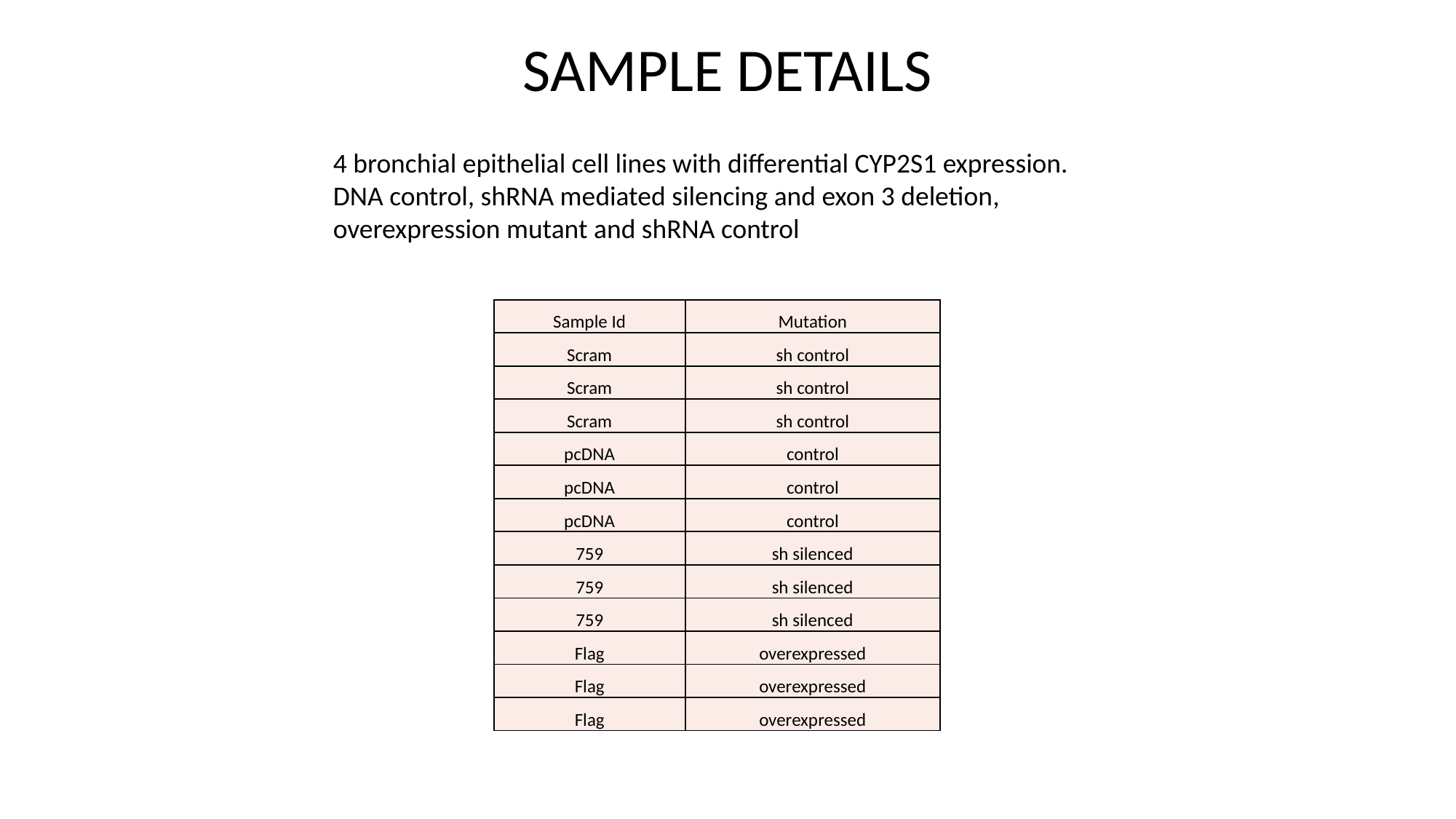

# SAMPLE DETAILS
4 bronchial epithelial cell lines with differential CYP2S1 expression.
DNA control, shRNA mediated silencing and exon 3 deletion, overexpression mutant and shRNA control
| Sample Id | Mutation |
| --- | --- |
| Scram | sh control |
| Scram | sh control |
| Scram | sh control |
| pcDNA | control |
| pcDNA | control |
| pcDNA | control |
| 759 | sh silenced |
| 759 | sh silenced |
| 759 | sh silenced |
| Flag | overexpressed |
| Flag | overexpressed |
| Flag | overexpressed |